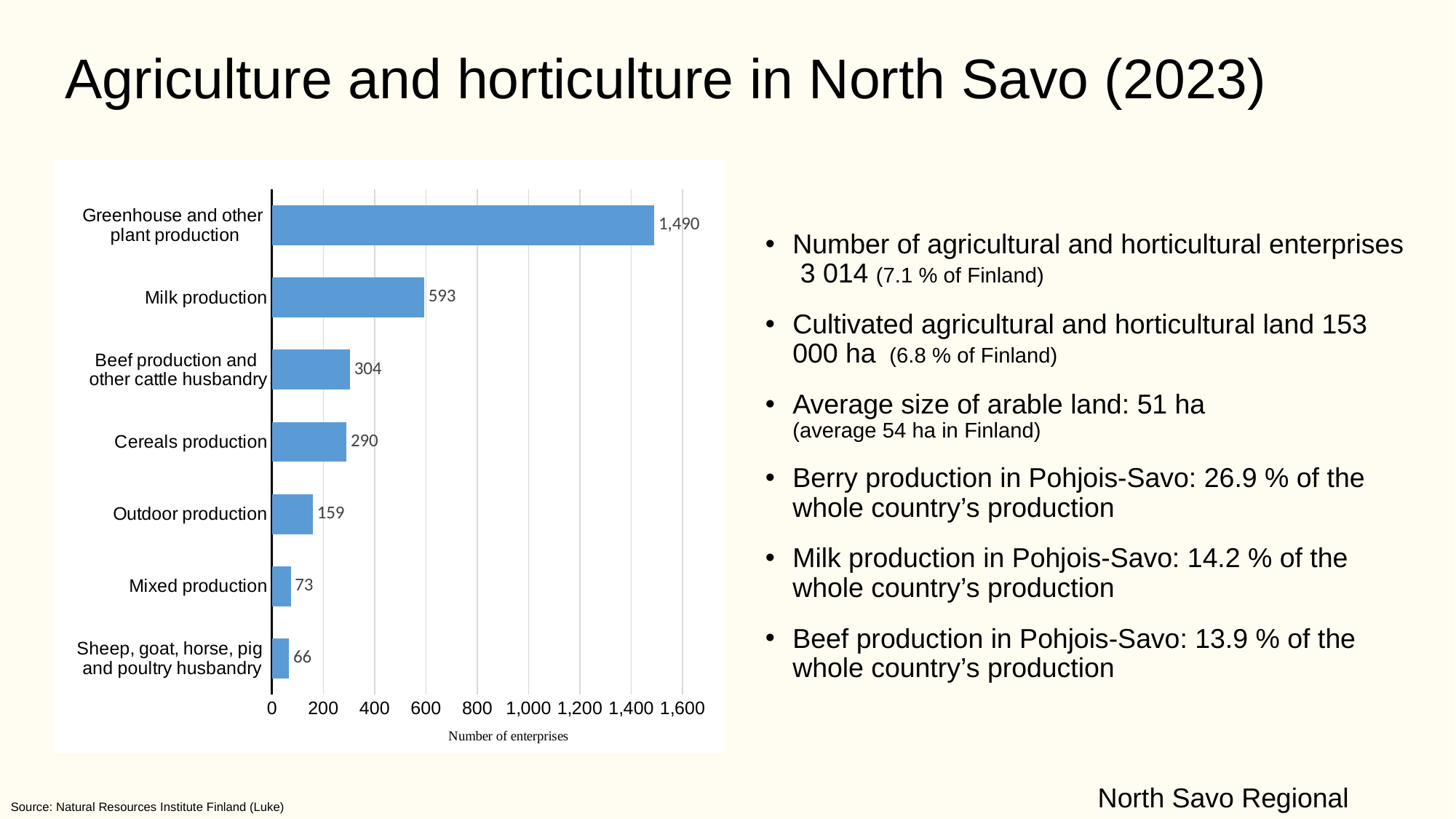

# Agriculture and horticulture in North Savo (2023)

### Chart

| Category |  |
|---|---|
| Sheep, goat, horse, pig
and poultry husbandry | 66.0 |
| Mixed production | 73.0 |
| Outdoor production | 159.0 |
| Cereals production | 290.0 |
| Beef production and
other cattle husbandry | 304.0 |
| Milk production | 593.0 |
| Greenhouse and other
plant production | 1490.0 |
Number of agricultural and horticultural enterprises   3 014 (7.1 % of Finland)
Cultivated agricultural and horticultural land 153 000 ha  (6.8 % of Finland)
Average size of arable land: 51 ha                        (average 54 ha in Finland)
Berry production in Pohjois-Savo: 26.9 % of the whole country’s production
Milk production in Pohjois-Savo: 14.2 % of the whole country’s production
Beef production in Pohjois-Savo: 13.9 % of the whole country’s production
North Savo Regional Council
Source: Natural Resources Institute Finland (Luke)